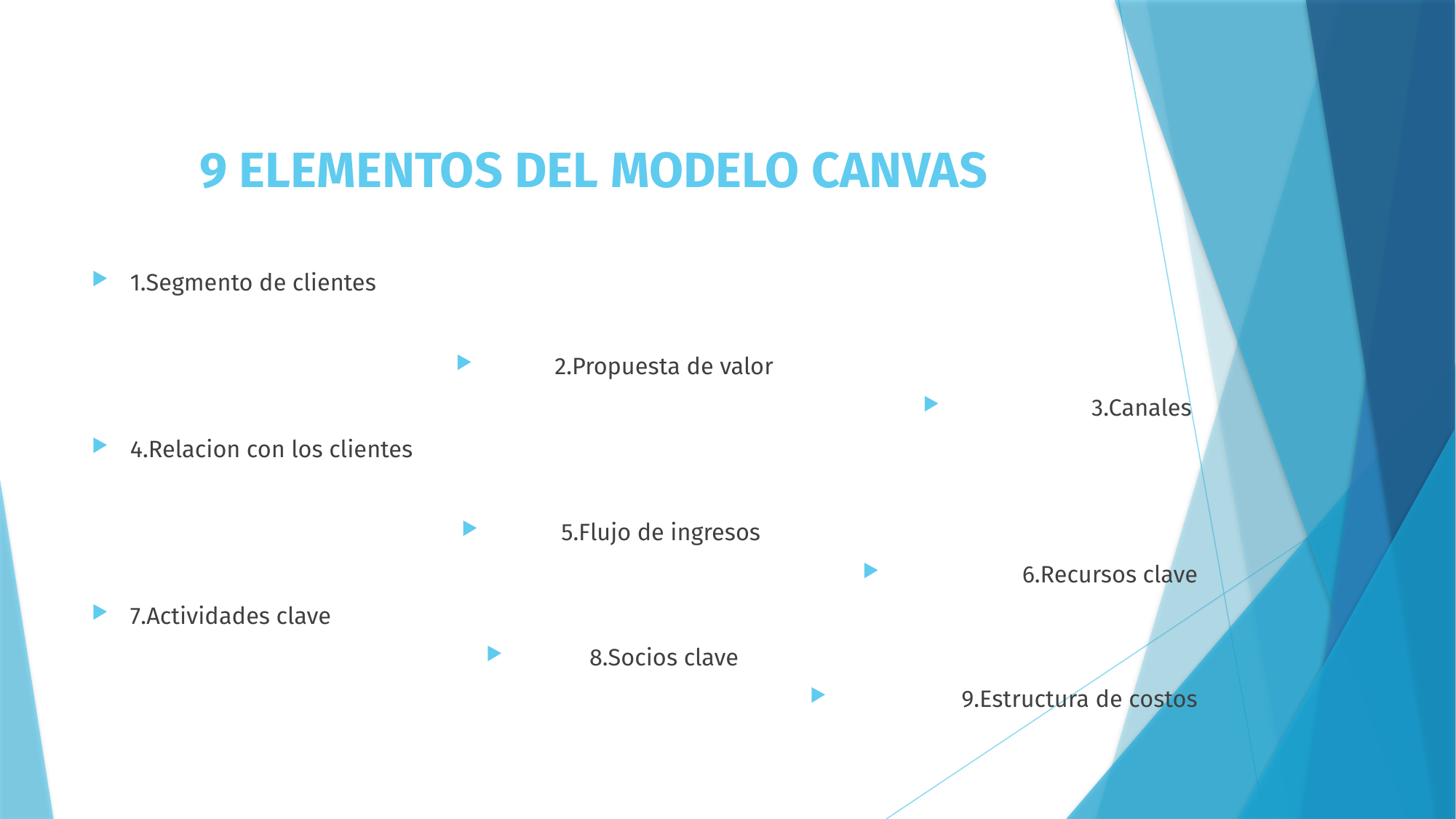

# 9 ELEMENTOS DEL MODELO CANVAS

1.Segmento de clientes

2.Propuesta de valor
3.Canales
4.Relacion con los clientes

5.Flujo de ingresos
6.Recursos clave
7.Actividades clave
8.Socios clave
9.Estructura de costos